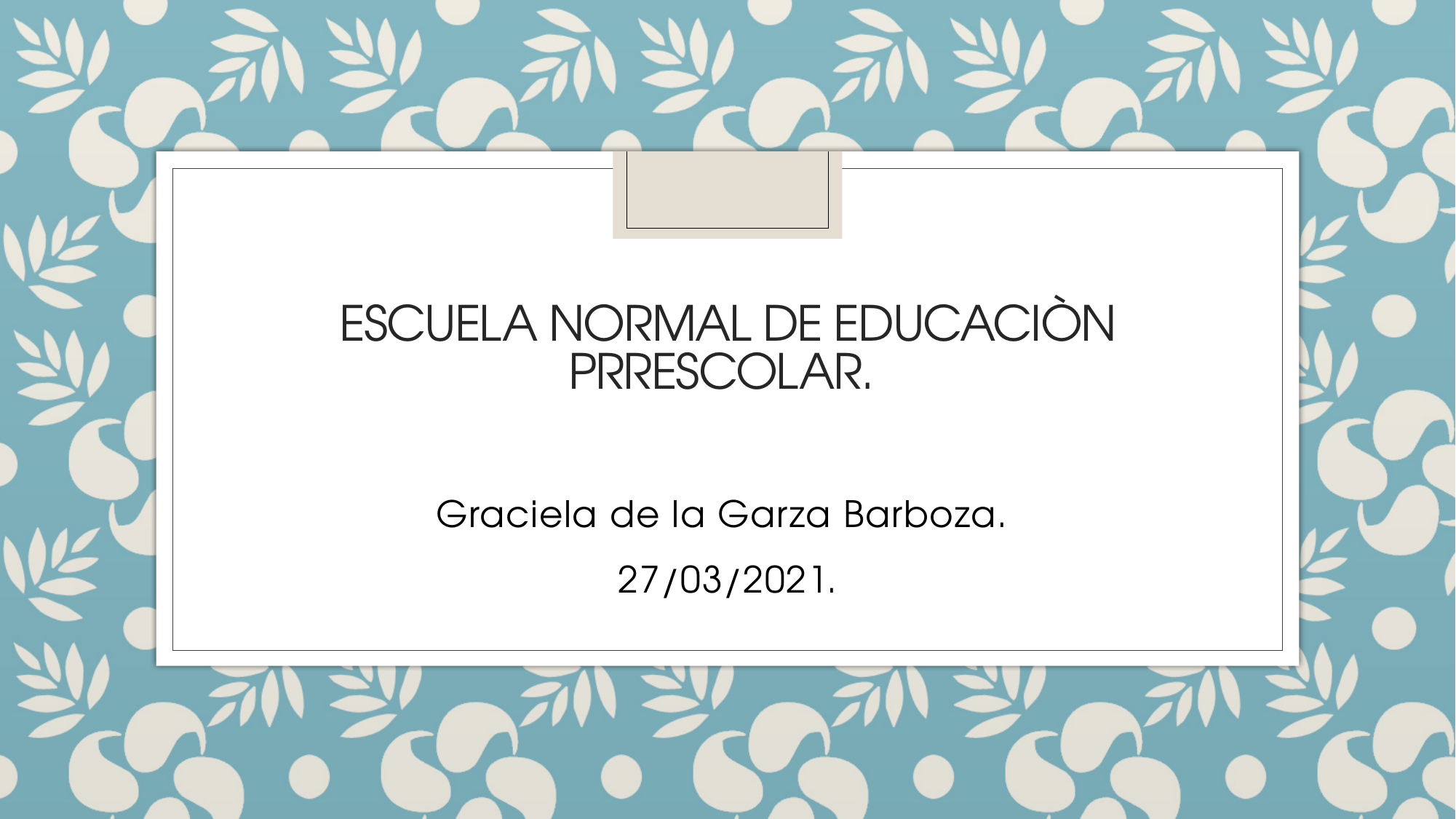

# Escuela NORMAL DE EDUCACIÒN PRRESCOLAR.
Graciela de la Garza Barboza.
27/03/2021.